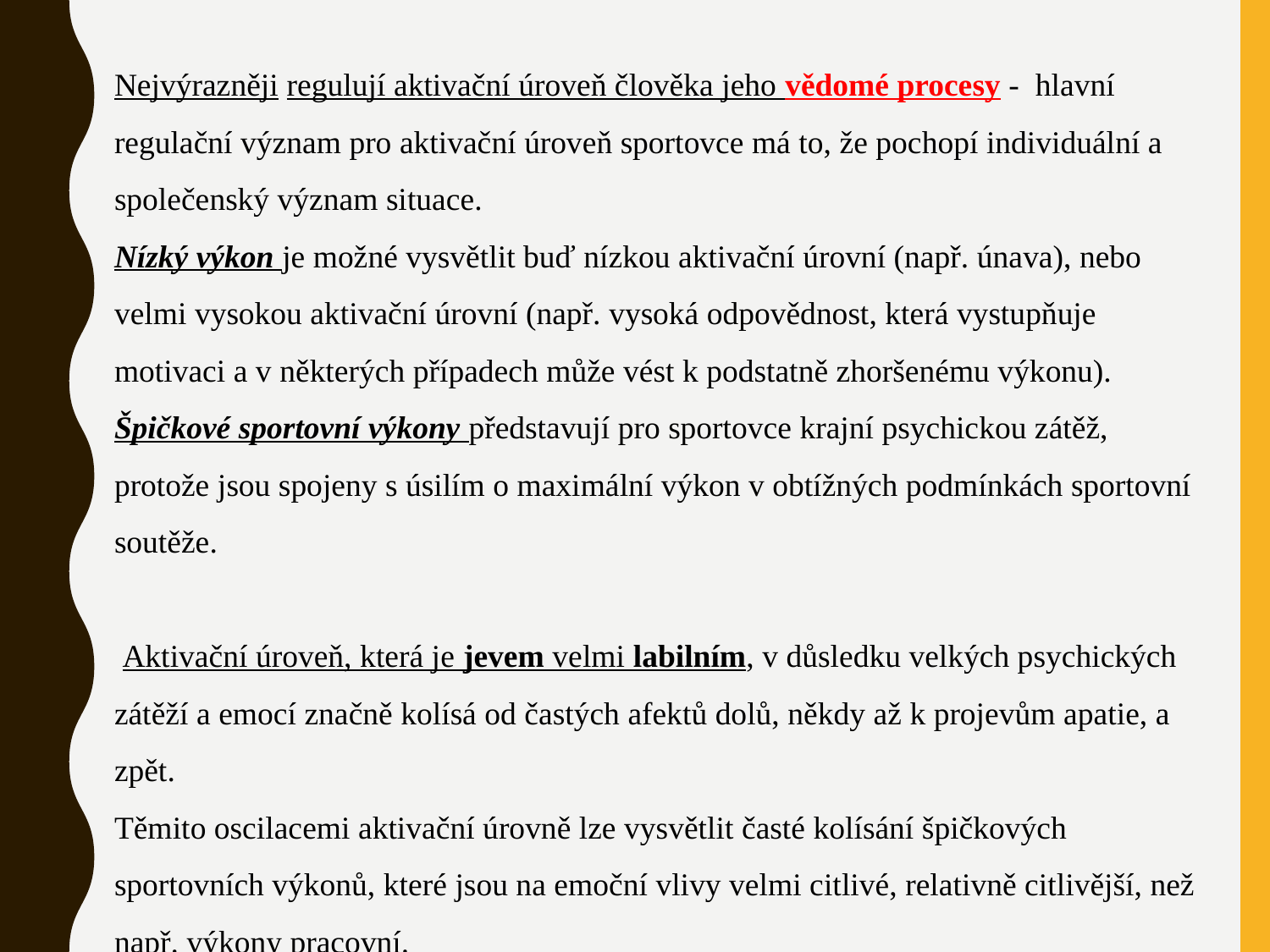

Nejvýrazněji regulují aktivační úroveň člověka jeho vědomé procesy -  hlavní regulační význam pro aktivační úroveň sportovce má to, že pochopí individuální a společenský význam situace.
Nízký výkon je možné vysvětlit buď nízkou aktivační úrovní (např. únava), nebo velmi vysokou aktivační úrovní (např. vysoká odpovědnost, která vystupňuje motivaci a v některých případech může vést k podstatně zhoršenému výkonu).
Špičkové sportovní výkony představují pro sportovce krajní psychickou zátěž, protože jsou spojeny s úsilím o maximální výkon v obtížných podmínkách sportovní soutěže.

 Aktivační úroveň, která je jevem velmi labilním, v důsledku velkých psychických zátěží a emocí značně kolísá od častých afektů dolů, někdy až k projevům apatie, a zpět.
Těmito oscilacemi aktivační úrovně lze vysvětlit časté kolísání špičkových sportovních výkonů, které jsou na emoční vlivy velmi citlivé, relativně citlivější, než např. výkony pracovní.